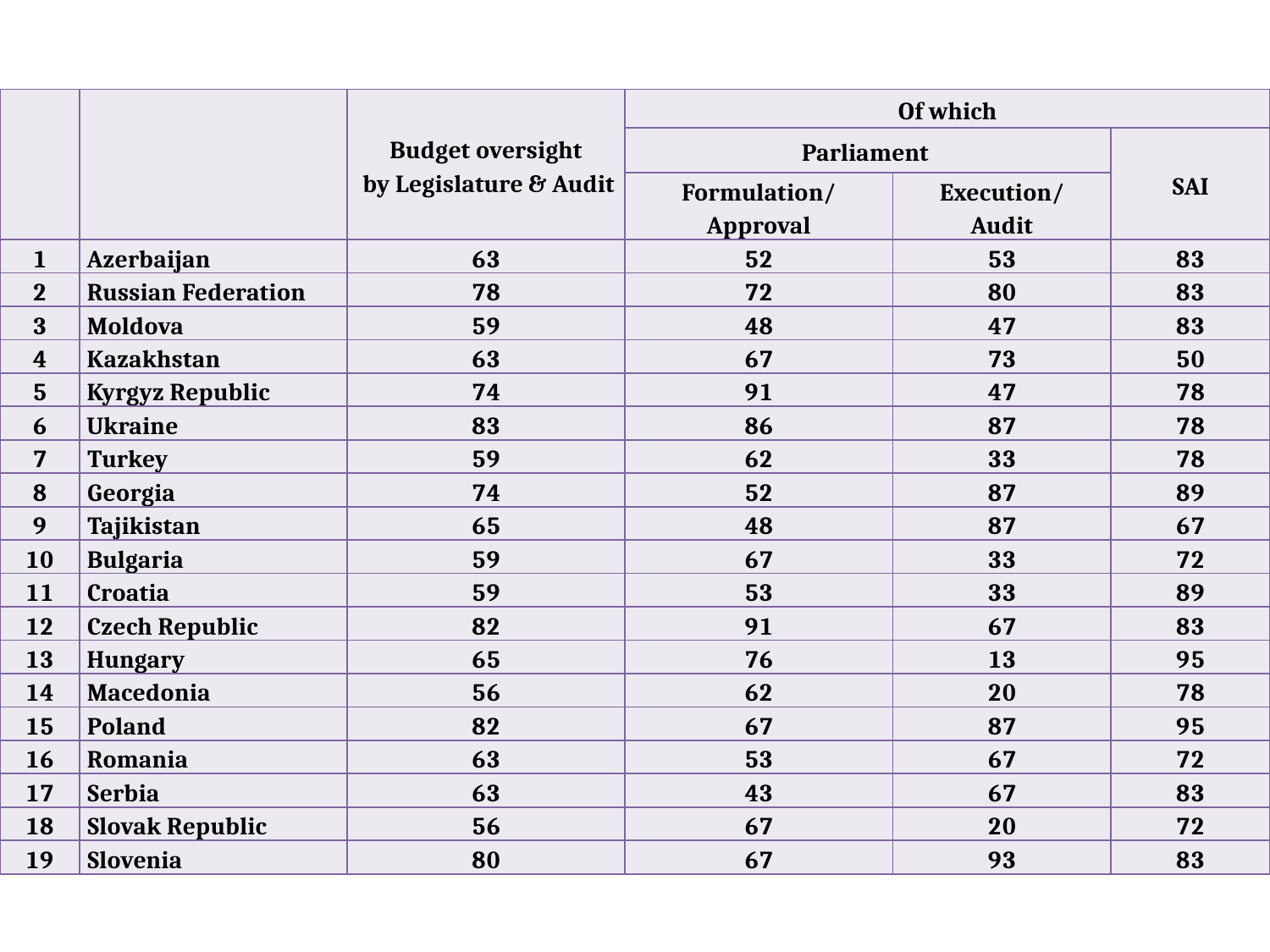

|  |  | Budget oversight by Legislature & Audit | Of which |  |  |
| --- | --- | --- | --- | --- | --- |
|  |  |  | Parliament |  | SAI |
|  |  |  | Formulation/ Approval | Execution/ Audit |  |
| 1 | Azerbaijan | 63 | 52 | 53 | 83 |
| 2 | Russian Federation | 78 | 72 | 80 | 83 |
| 3 | Moldova | 59 | 48 | 47 | 83 |
| 4 | Kazakhstan | 63 | 67 | 73 | 50 |
| 5 | Kyrgyz Republic | 74 | 91 | 47 | 78 |
| 6 | Ukraine | 83 | 86 | 87 | 78 |
| 7 | Turkey | 59 | 62 | 33 | 78 |
| 8 | Georgia | 74 | 52 | 87 | 89 |
| 9 | Tajikistan | 65 | 48 | 87 | 67 |
| 10 | Bulgaria | 59 | 67 | 33 | 72 |
| 11 | Croatia | 59 | 53 | 33 | 89 |
| 12 | Czech Republic | 82 | 91 | 67 | 83 |
| 13 | Hungary | 65 | 76 | 13 | 95 |
| 14 | Macedonia | 56 | 62 | 20 | 78 |
| 15 | Poland | 82 | 67 | 87 | 95 |
| 16 | Romania | 63 | 53 | 67 | 72 |
| 17 | Serbia | 63 | 43 | 67 | 83 |
| 18 | Slovak Republic | 56 | 67 | 20 | 72 |
| 19 | Slovenia | 80 | 67 | 93 | 83 |